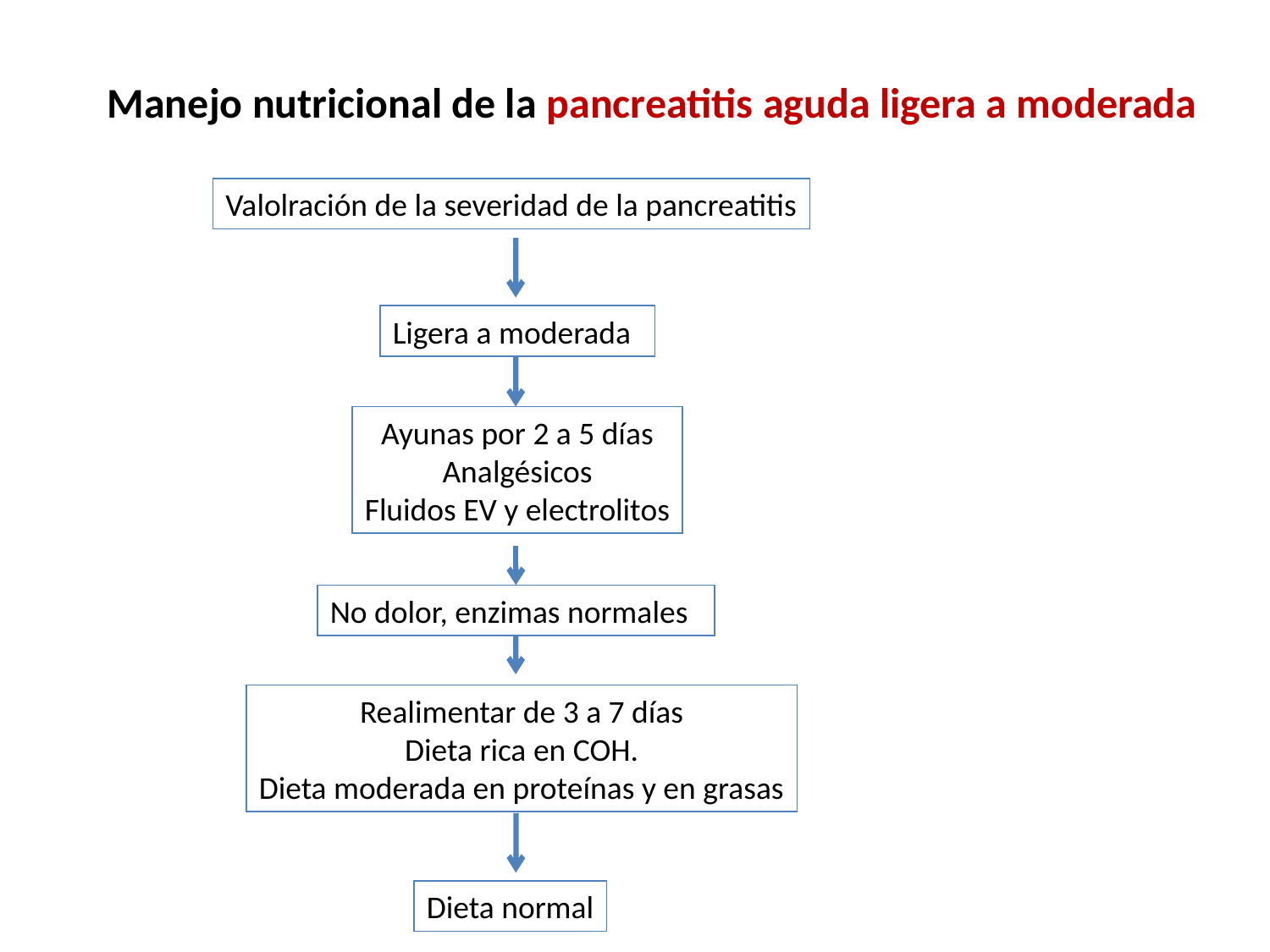

Manejo nutricional de la pancreatitis aguda ligera a moderada
Valolración de la severidad de la pancreatitis
Ligera a moderada
Ayunas por 2 a 5 días
Analgésicos
Fluidos EV y electrolitos
No dolor, enzimas normales
Realimentar de 3 a 7 días
Dieta rica en COH.
Dieta moderada en proteínas y en grasas
Dieta normal